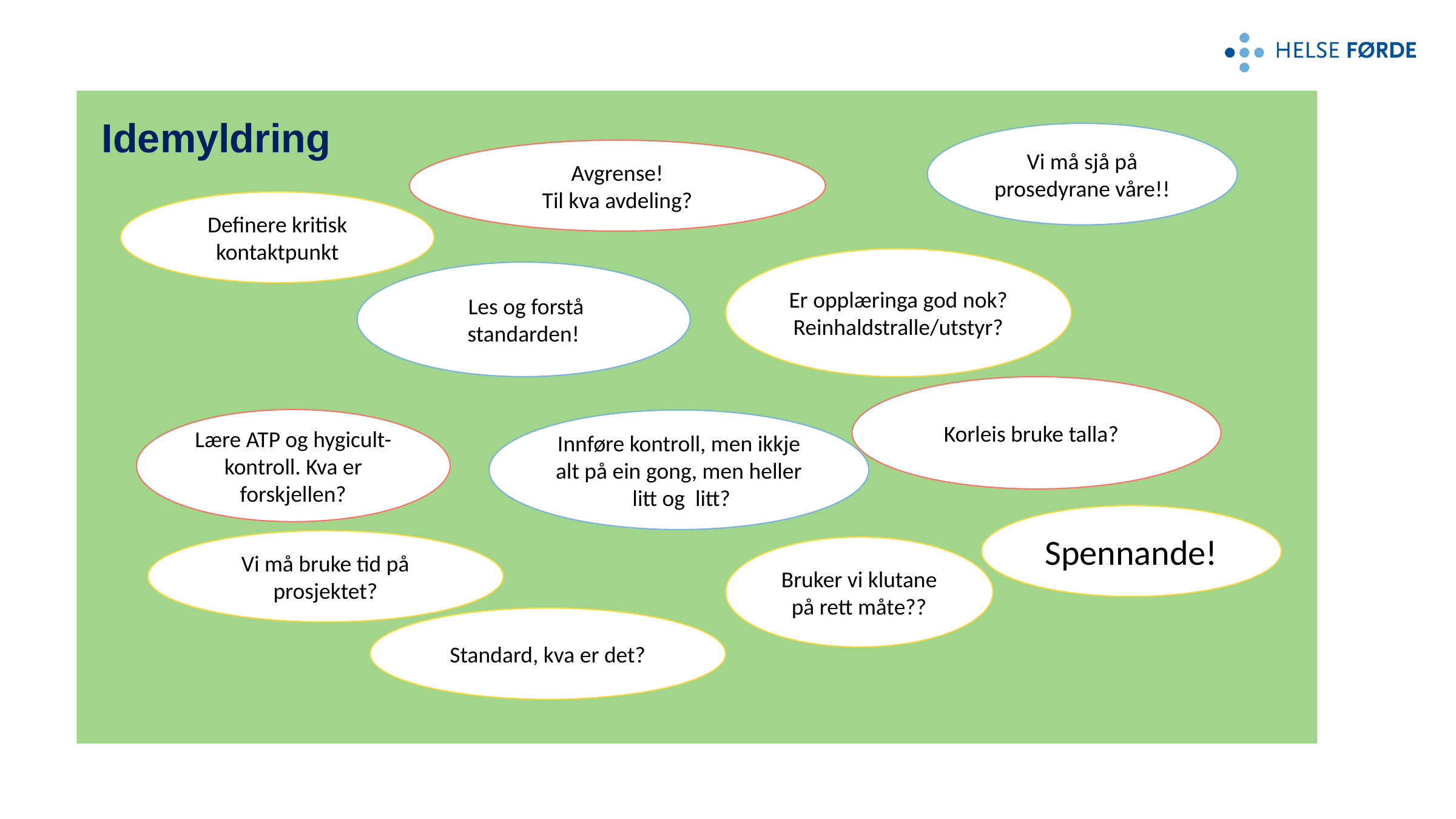

Idemyldring

 Vi må sjå på  prosedyrane våre!!
Avgrense!
Til kva avdeling?
Definere kritisk kontaktpunkt
Er opplæringa god nok? Reinhaldstralle/utstyr?
 Les og forstå standarden!
Korleis bruke talla?
Lære ATP og hygicult- kontroll. Kva er forskjellen?
Innføre kontroll, men ikkje alt på ein gong, men heller  litt og  litt?
Spennande!
Vi må bruke tid på prosjektet?
Bruker vi klutane på rett måte??
Standard, kva er det?